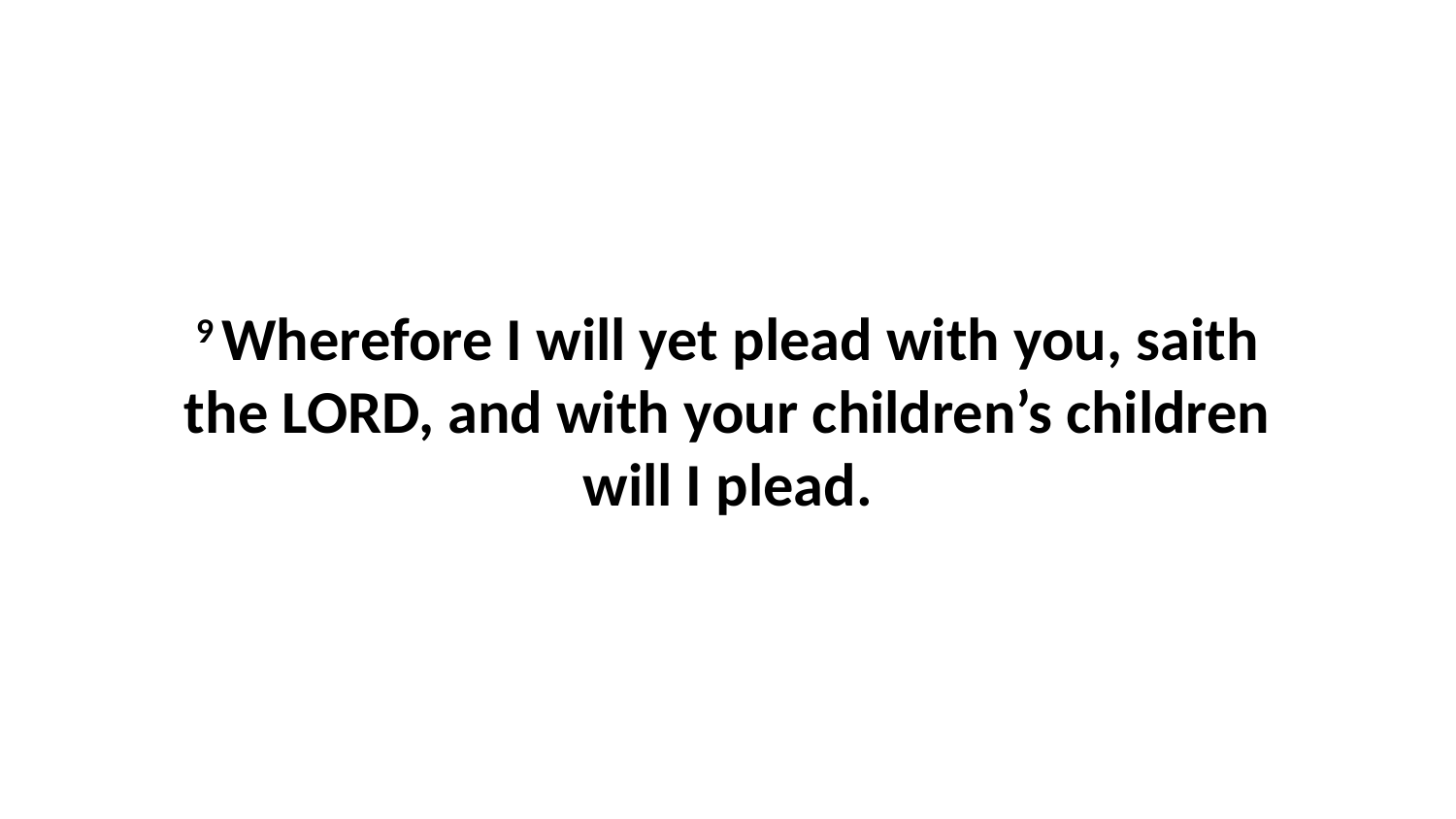

9 Wherefore I will yet plead with you, saith the LORD, and with your children’s children will I plead.